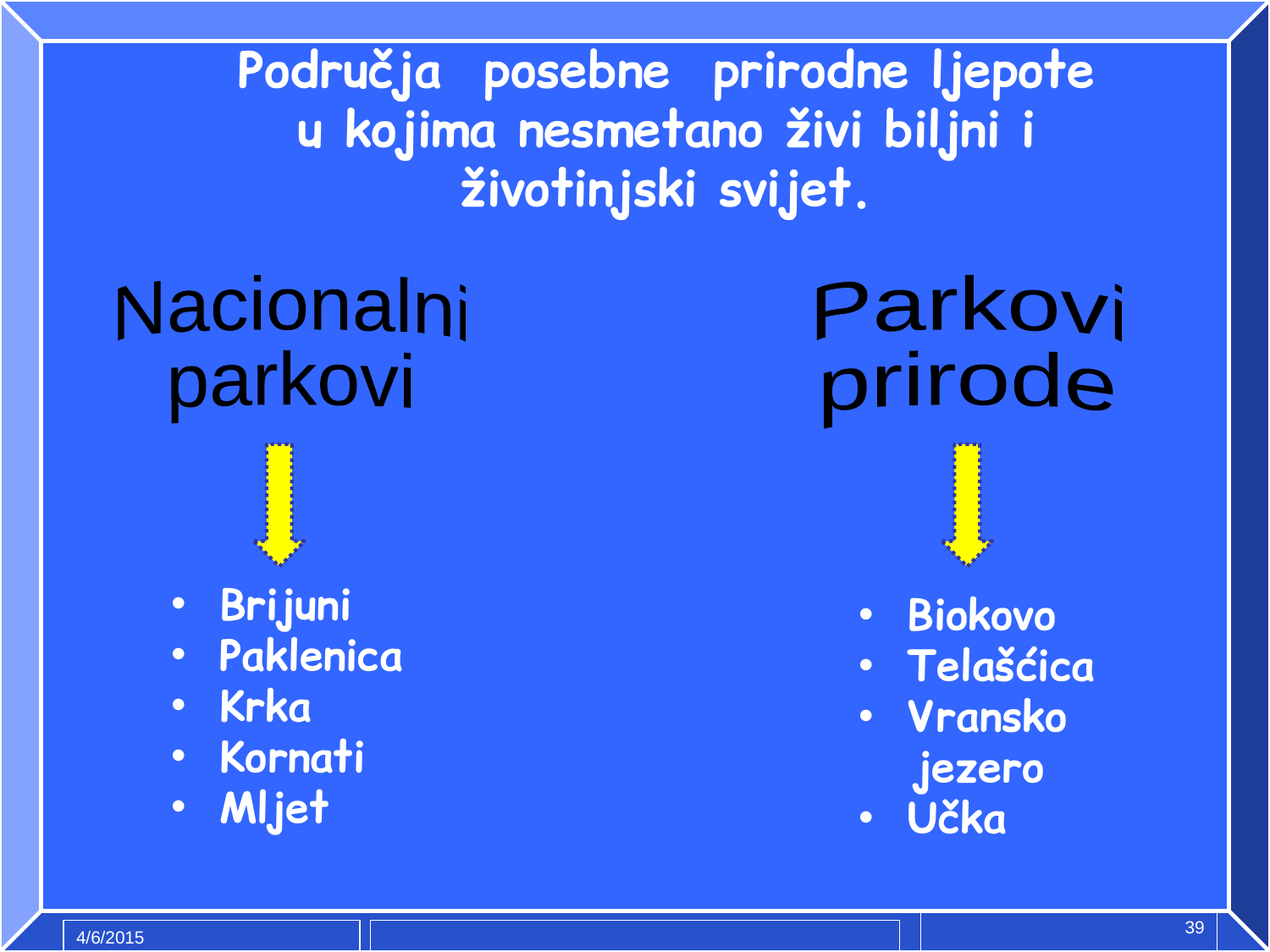

Područja  posebne  prirodne ljepote
u kojima nesmetano živi biljni i životinjski svijet.
Nacionalni
parkovi

Parkovi
prirode

 Brijuni
 Paklenica
 Krka
 Kornati
 Mljet

 Biokovo
 Telašćica
 Vransko
   jezero
 Učka

39
4/6/2015